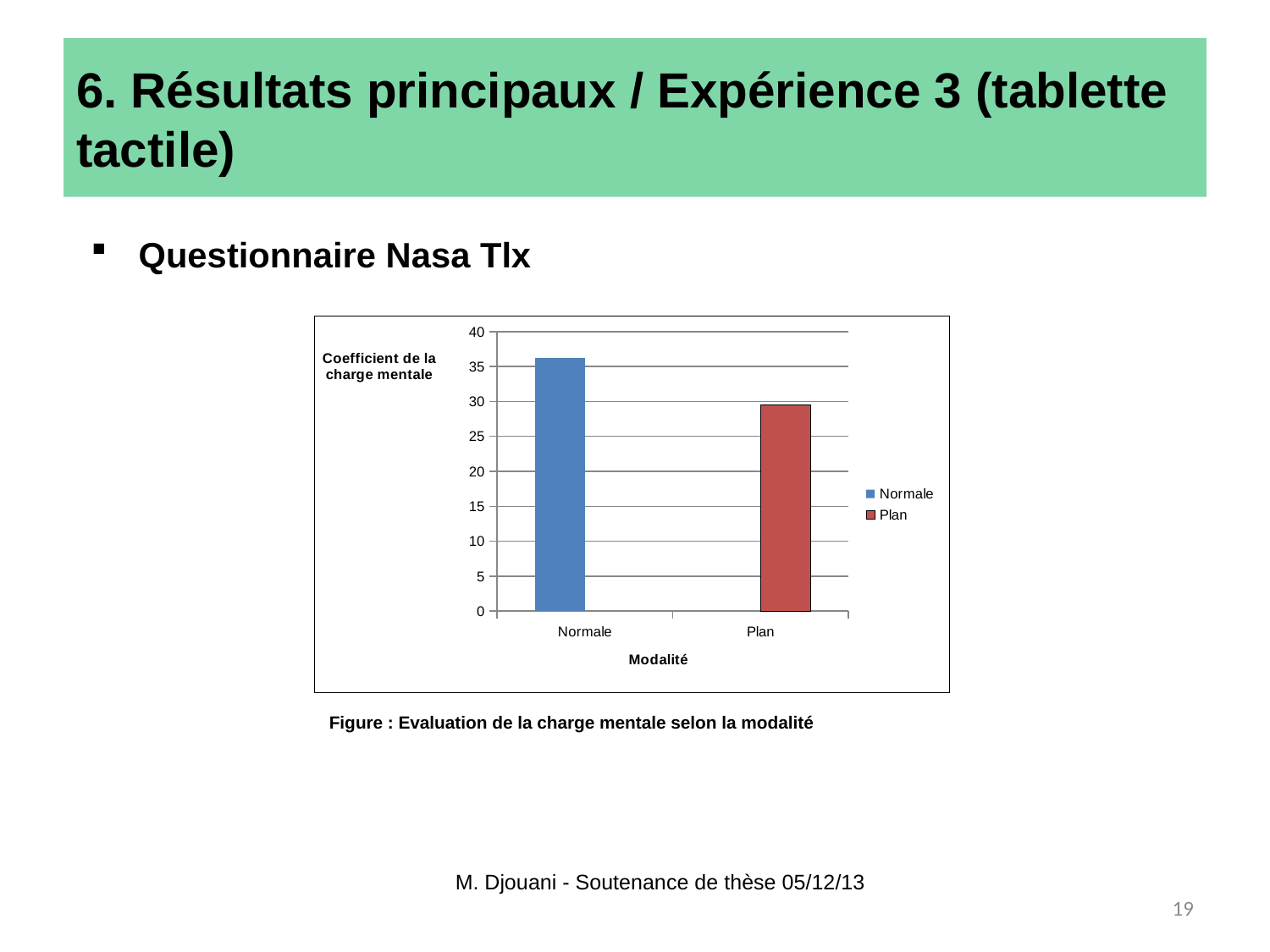

# 6. Résultats principaux / Expérience 3 (tablette tactile)
Questionnaire Nasa Tlx

### Chart

| Category | Normale | Plan |
|---|---|---|
| Normale | 36.2 | None |
| Plan | None | 29.5 |
Figure : Evaluation de la charge mentale selon la modalité
M. Djouani - Soutenance de thèse 05/12/13
19